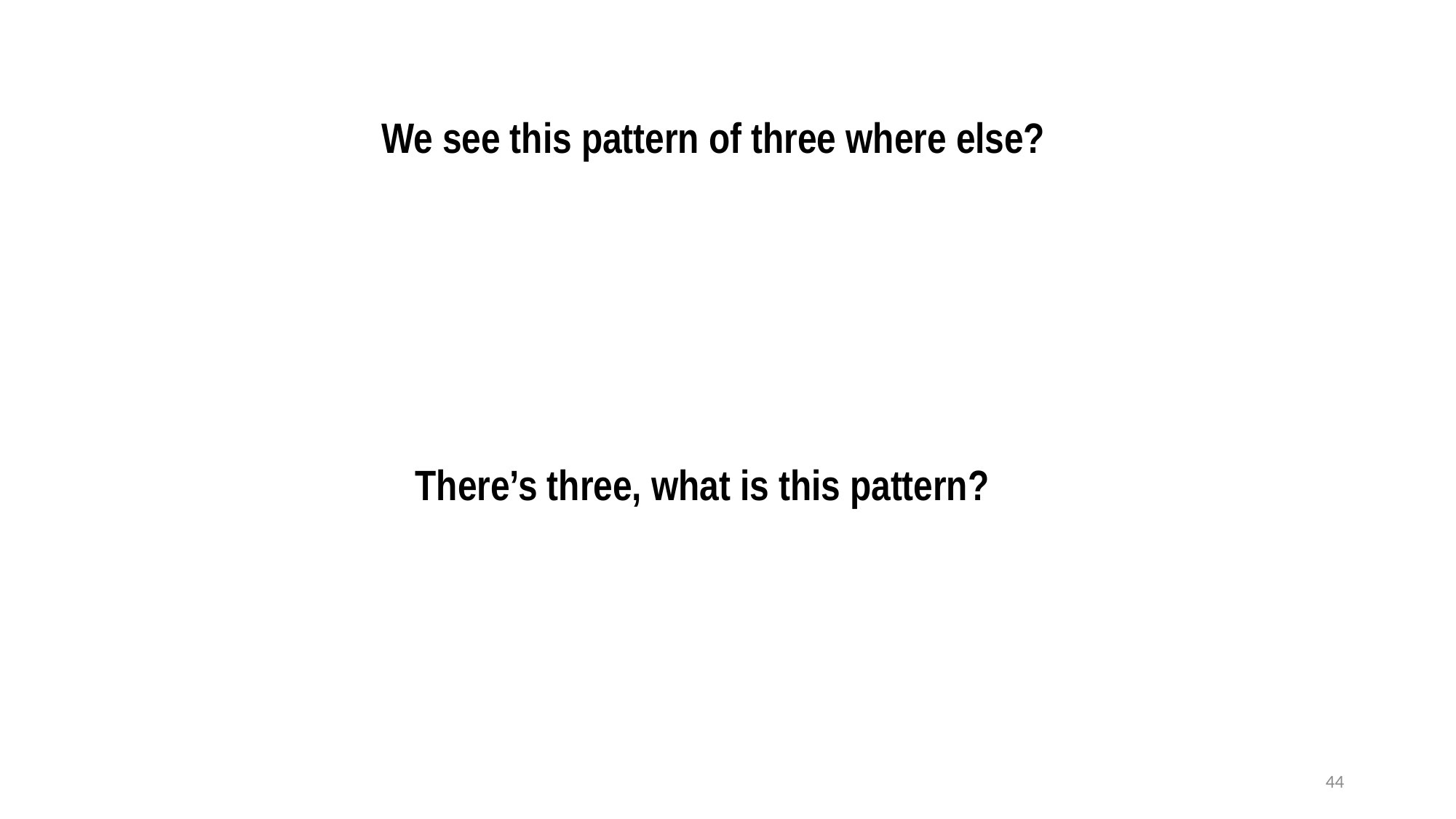

We see this pattern of three where else?
There’s three, what is this pattern?
44